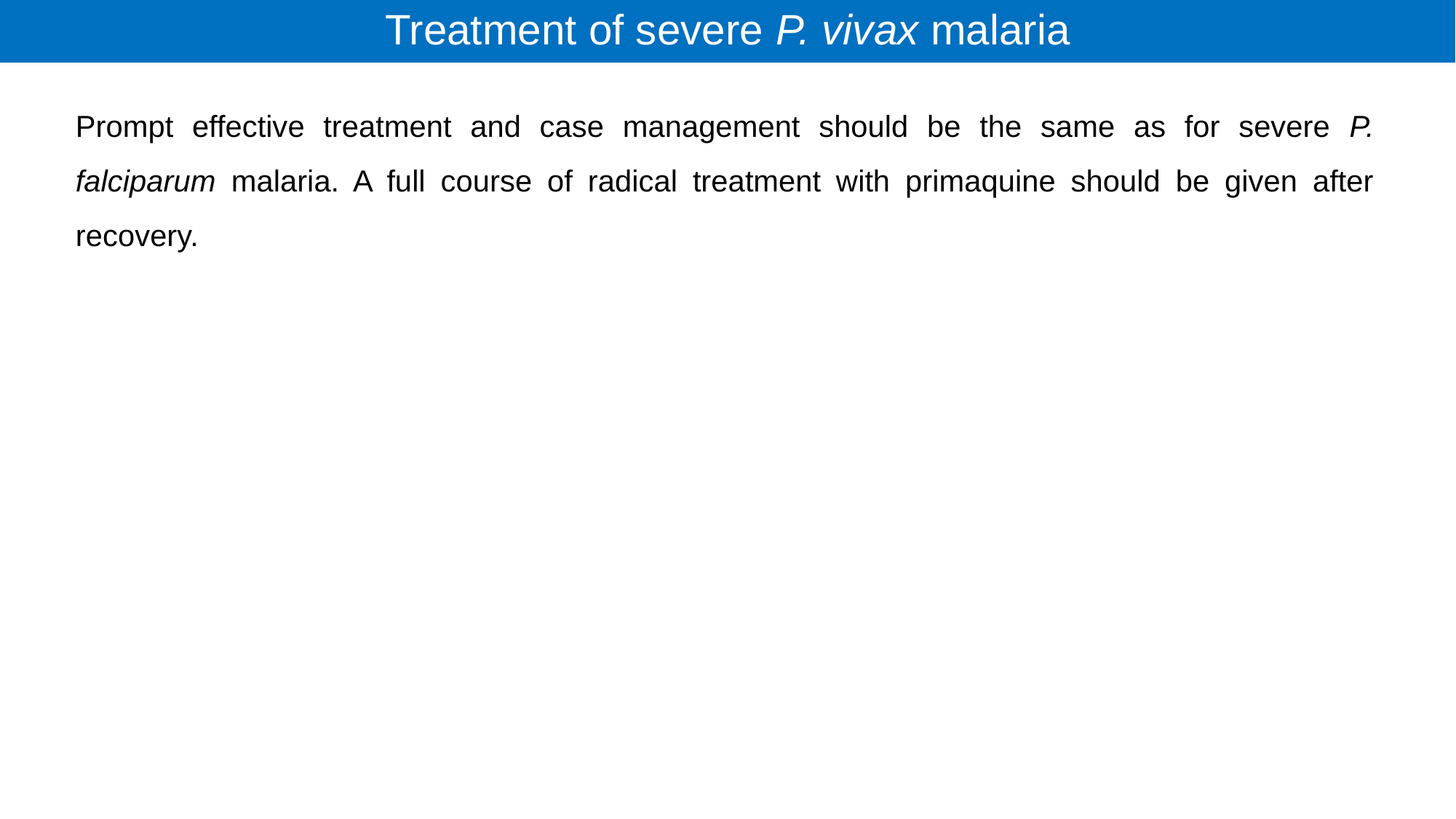

# Treatment of severe P. vivax malaria
Prompt effective treatment and case management should be the same as for severe P. falciparum malaria. A full course of radical treatment with primaquine should be given after recovery.